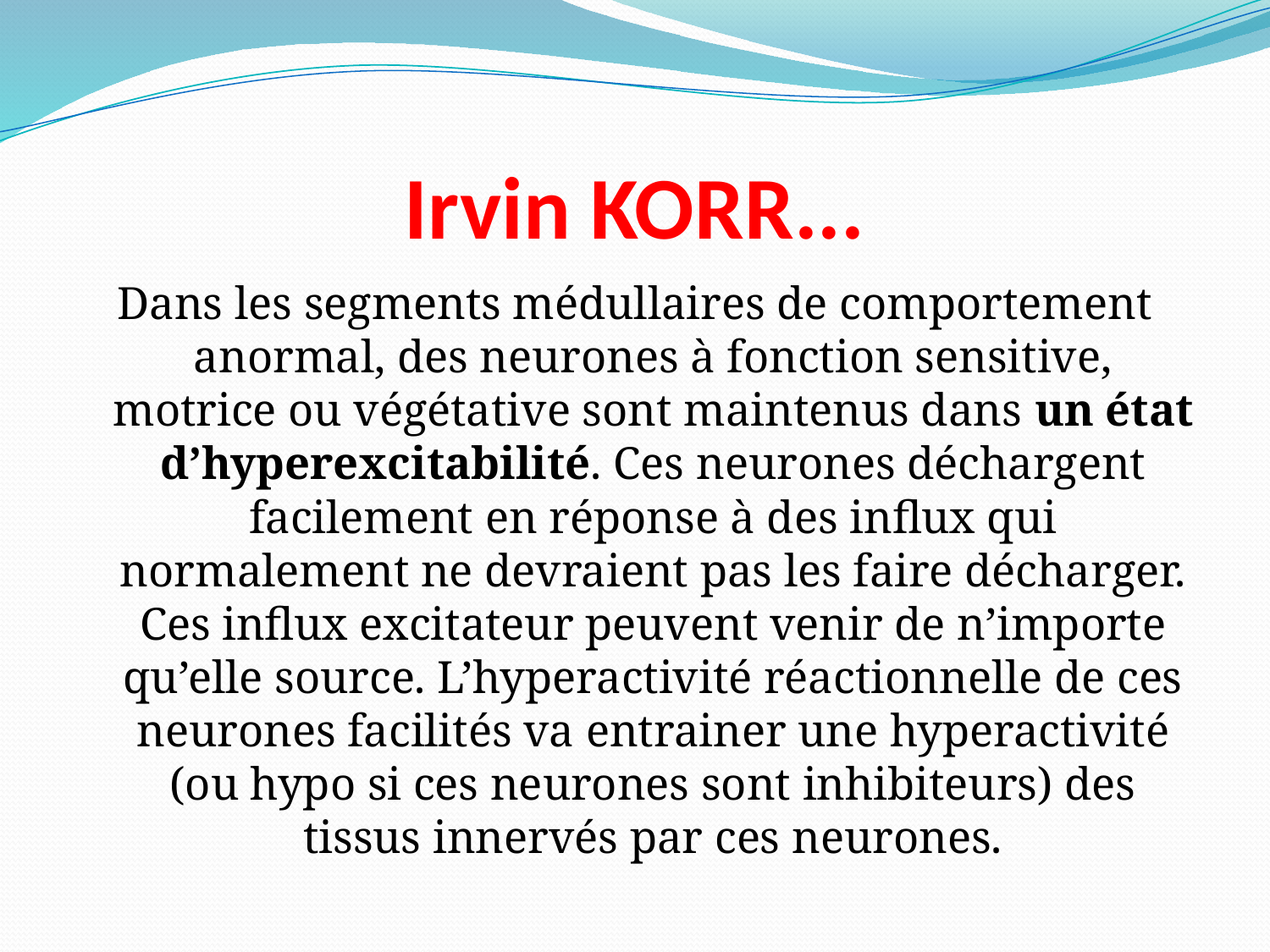

# Irvin KORR...
Dans les segments médullaires de comportement anormal, des neurones à fonction sensitive, motrice ou végétative sont maintenus dans un état d’hyperexcitabilité. Ces neurones déchargent facilement en réponse à des influx qui normalement ne devraient pas les faire décharger. Ces influx excitateur peuvent venir de n’importe qu’elle source. L’hyperactivité réactionnelle de ces neurones facilités va entrainer une hyperactivité (ou hypo si ces neurones sont inhibiteurs) des tissus innervés par ces neurones.